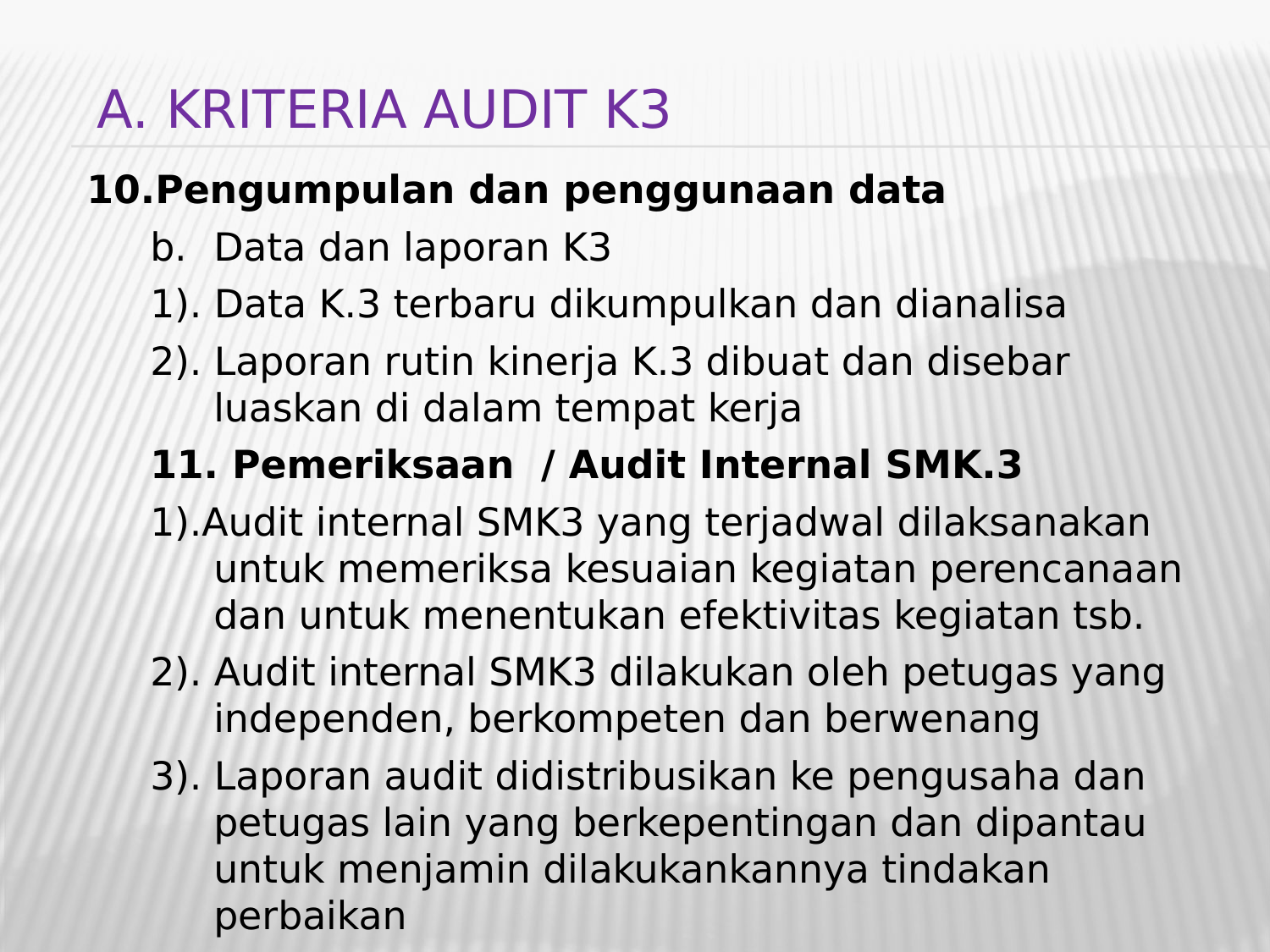

A. KRITERIA AUDIT K3
Pengumpulan dan penggunaan data
Data dan laporan K3
1). Data K.3 terbaru dikumpulkan dan dianalisa
2). Laporan rutin kinerja K.3 dibuat dan disebar luaskan di dalam tempat kerja
11. Pemeriksaan  / Audit Internal SMK.3
1).Audit internal SMK3 yang terjadwal dilaksanakan untuk memeriksa kesuaian kegiatan perencanaan dan untuk menentukan efektivitas kegiatan tsb.
2). Audit internal SMK3 dilakukan oleh petugas yang independen, berkompeten dan berwenang
3). Laporan audit didistribusikan ke pengusaha dan petugas lain yang berkepentingan dan dipantau untuk menjamin dilakukankannya tindakan perbaikan